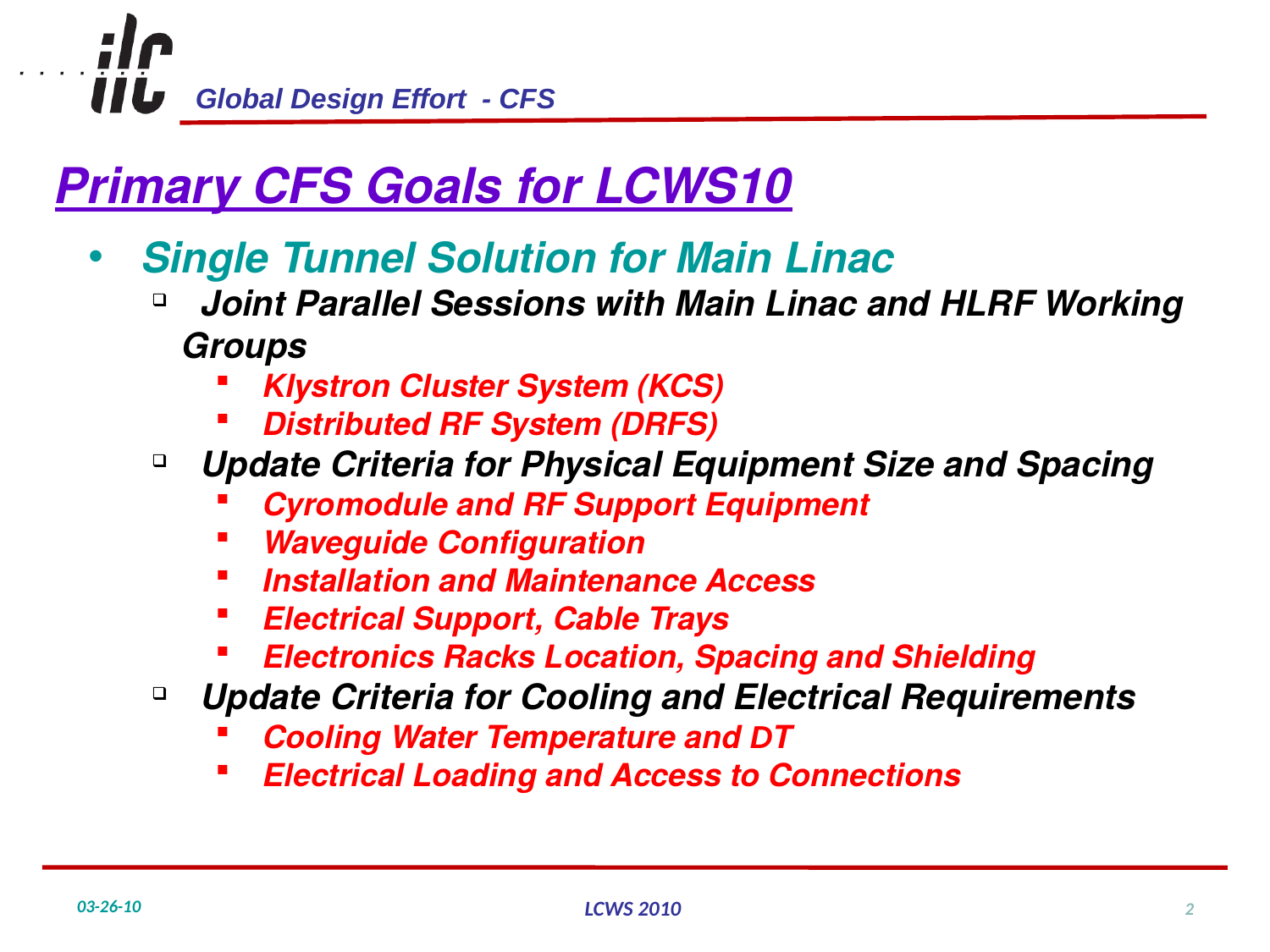

Primary CFS Goals for LCWS10

  Single Tunnel Solution for Main Linac
  Joint Parallel Sessions with Main Linac and HLRF Working 	Groups
  Klystron Cluster System (KCS)
  Distributed RF System (DRFS)
  Update Criteria for Physical Equipment Size and Spacing
  Cyromodule and RF Support Equipment
  Waveguide Configuration
  Installation and Maintenance Access
  Electrical Support, Cable Trays
  Electronics Racks Location, Spacing and Shielding
  Update Criteria for Cooling and Electrical Requirements
  Cooling Water Temperature and DT
  Electrical Loading and Access to Connections
2